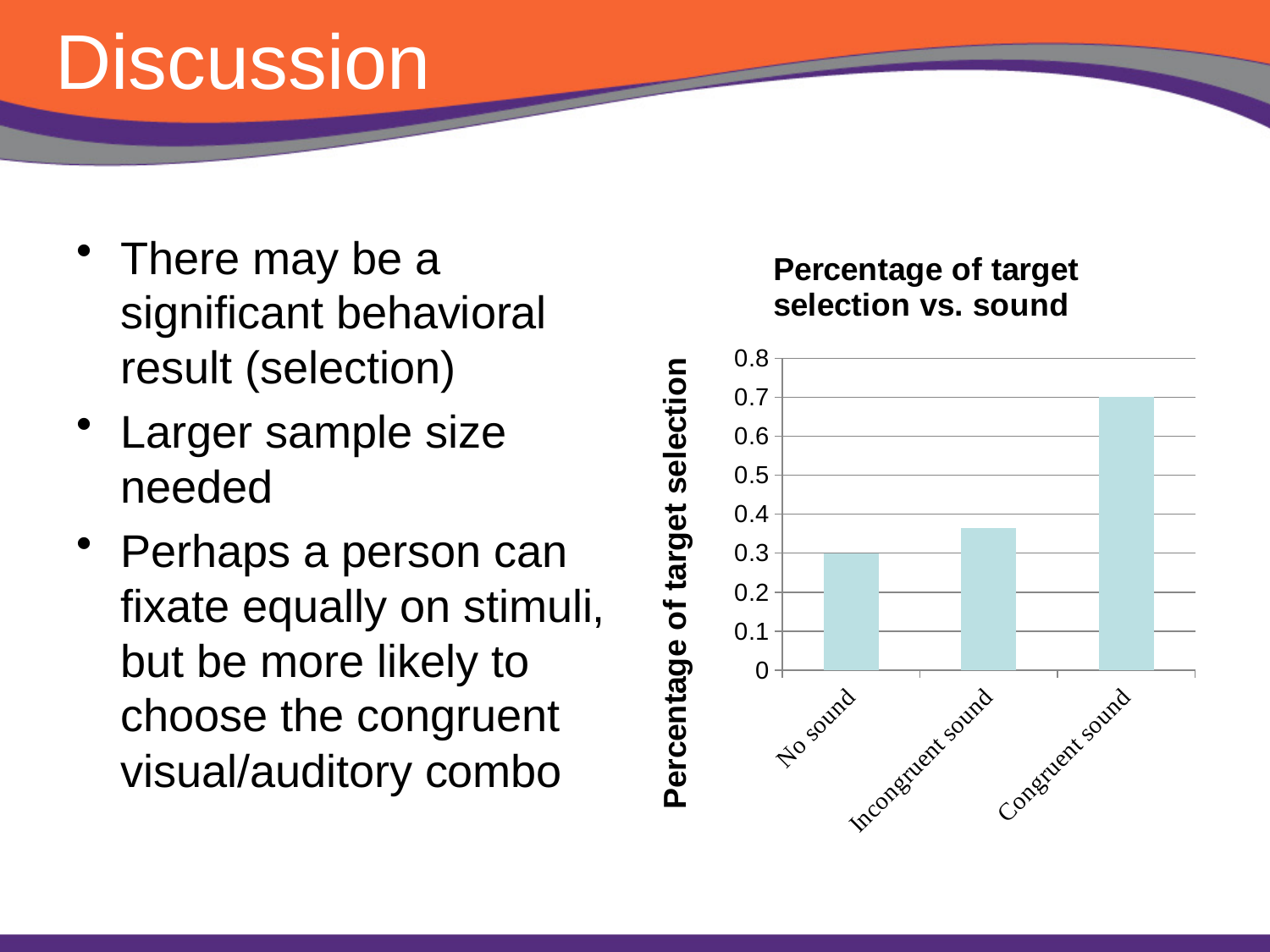

Discussion
There may be a significant behavioral result (selection)
Larger sample size needed
Perhaps a person can fixate equally on stimuli, but be more likely to choose the congruent visual/auditory combo

### Chart: Percentage of target selection vs. sound

| Category | Yes  |
|---|---|
| No sound | 0.30000000000000004 |
| Incongruent sound | 0.36363636363636404 |
| Congruent sound | 0.7000000000000001 |